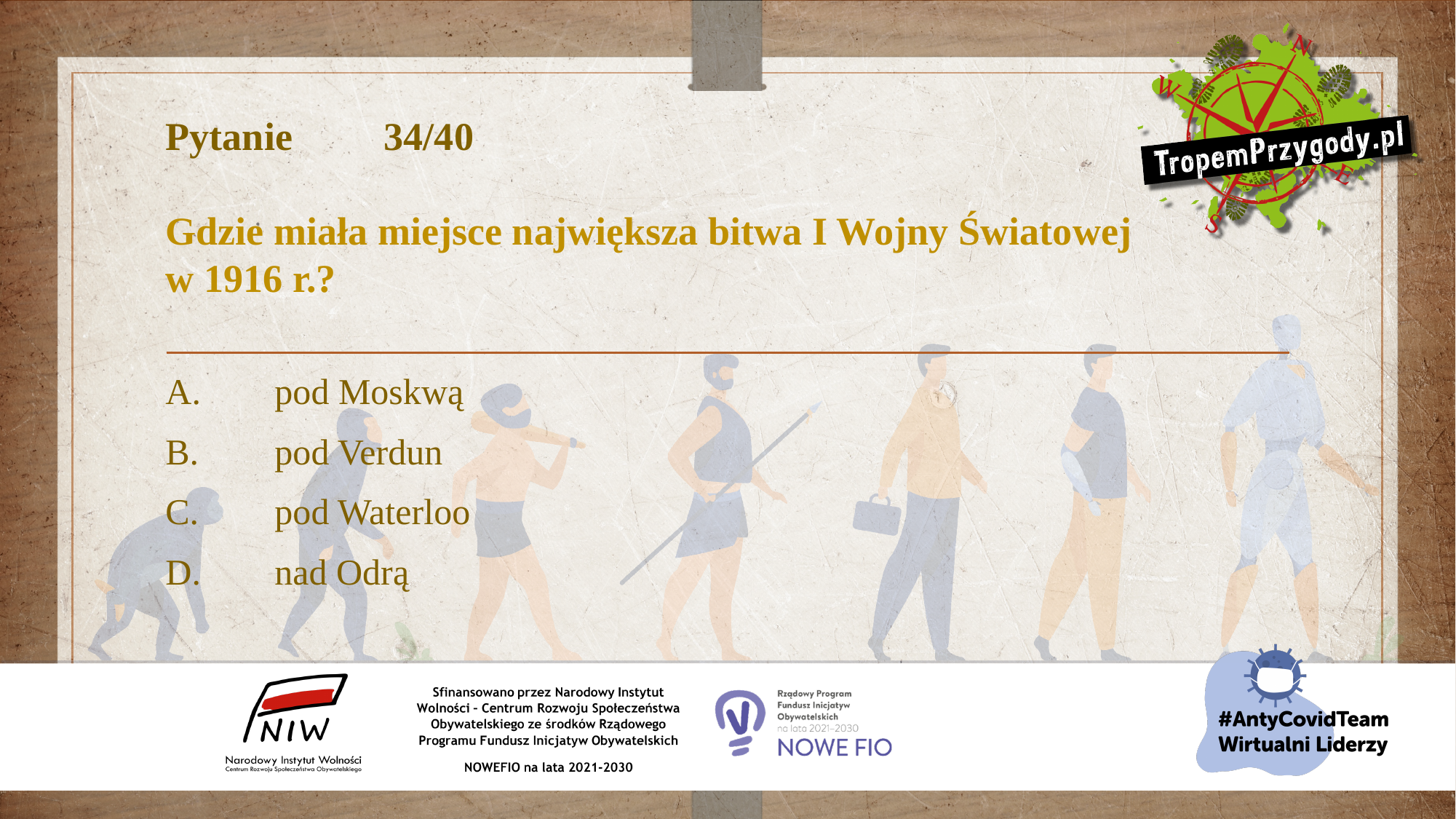

# Pytanie 	34/40 Gdzie miała miejsce największa bitwa I Wojny Światowej w 1916 r.?
A.	pod Moskwą
B.	pod Verdun
C.	pod Waterloo
D.	nad Odrą